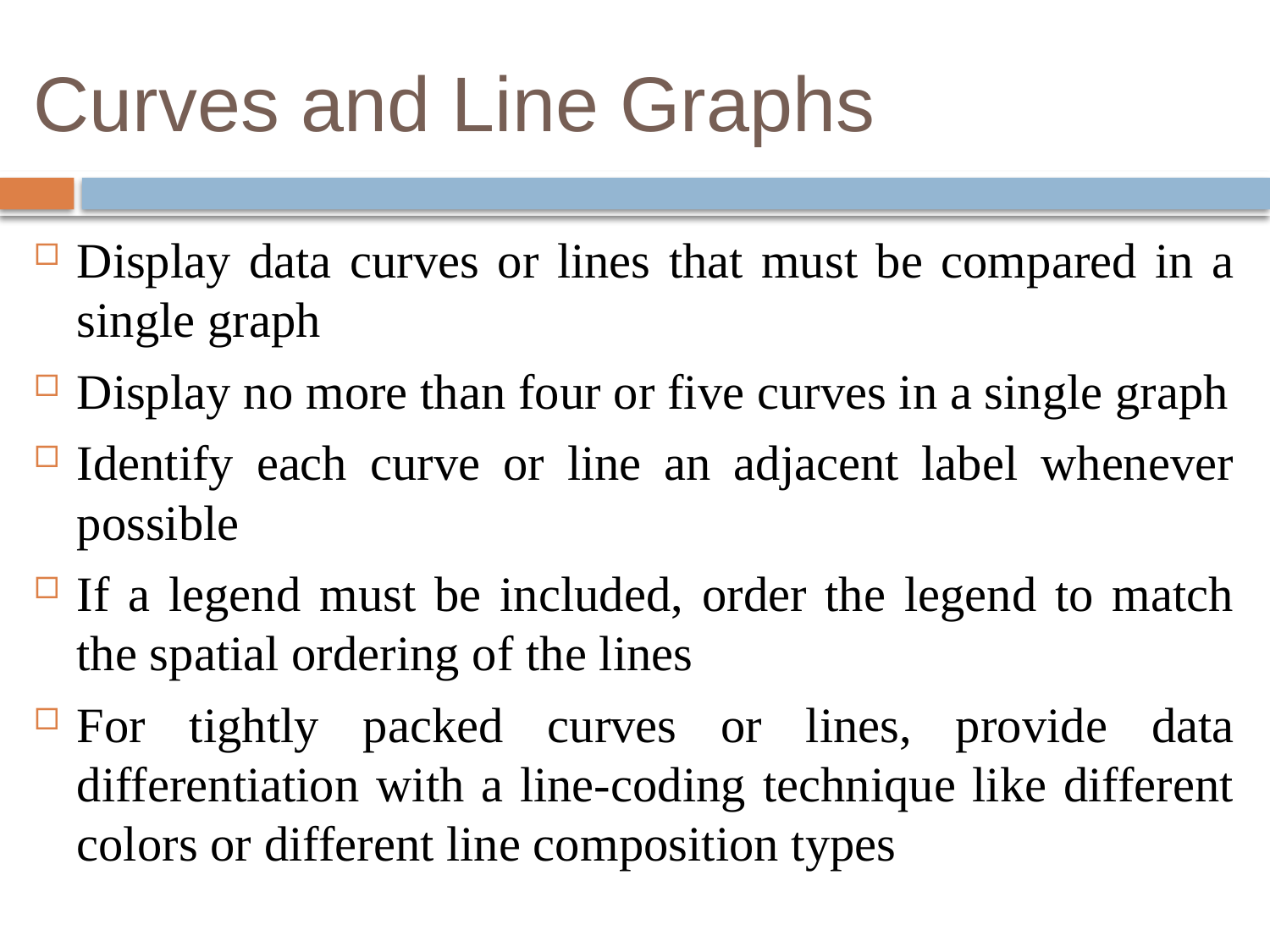

# Curves and Line Graphs
Display data curves or lines that must be compared in a single graph
Display no more than four or five curves in a single graph
Identify each curve or line an adjacent label whenever possible
If a legend must be included, order the legend to match the spatial ordering of the lines
For tightly packed curves or lines, provide data differentiation with a line-coding technique like different colors or different line composition types